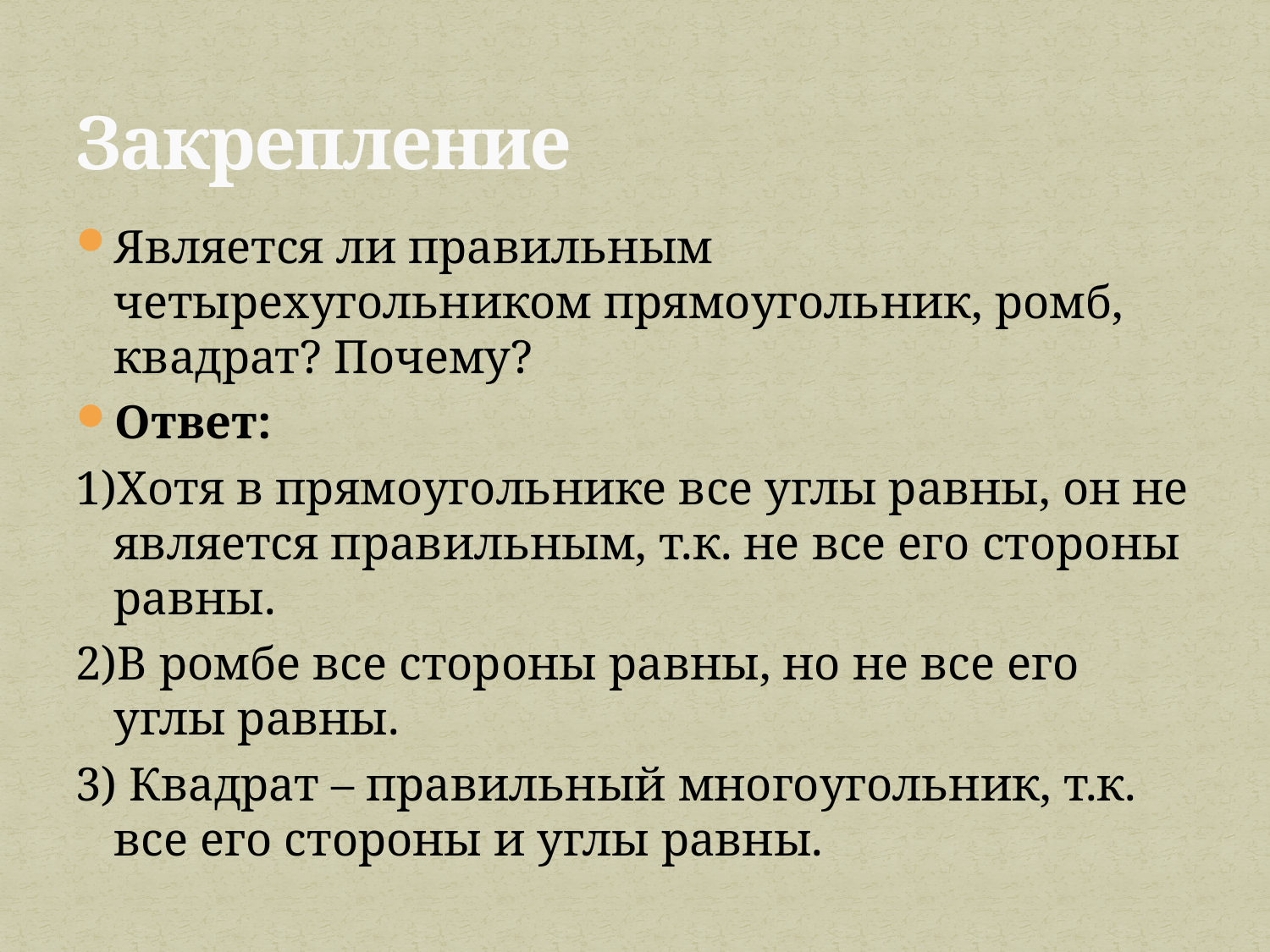

# Закрепление
Является ли правильным четырехугольником прямоугольник, ромб, квадрат? Почему?
Ответ:
1)Хотя в прямоугольнике все углы равны, он не является правильным, т.к. не все его стороны равны.
2)В ромбе все стороны равны, но не все его углы равны.
3) Квадрат – правильный многоугольник, т.к. все его стороны и углы равны.